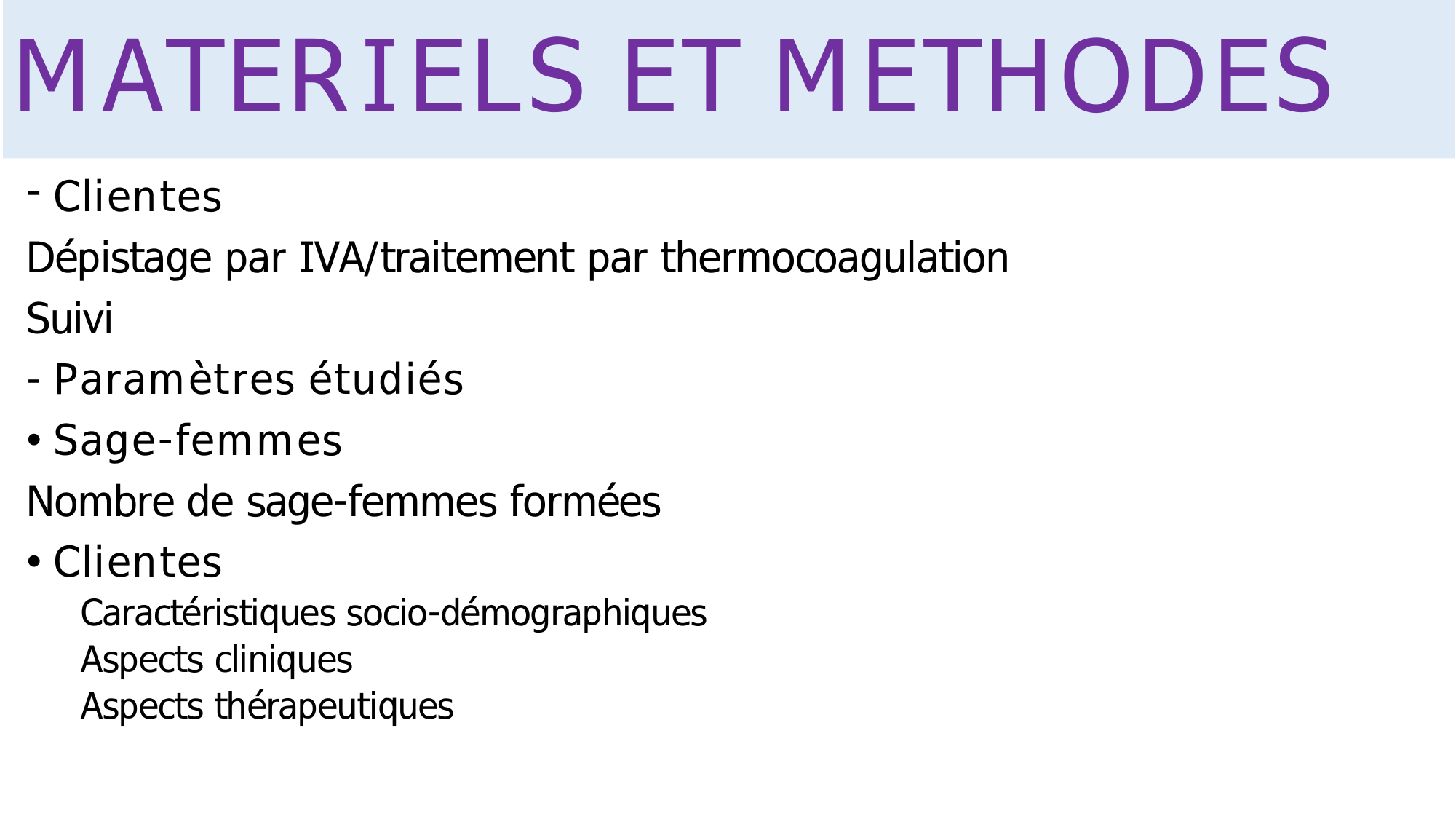

# MATERIELS ET METHODES
Clientes
Dépistage par IVA/traitement par thermocoagulation
Suivi
Paramètres étudiés
Sage-femmes
Nombre de sage-femmes formées
Clientes
Caractéristiques socio-démographiques
Aspects cliniques
Aspects thérapeutiques